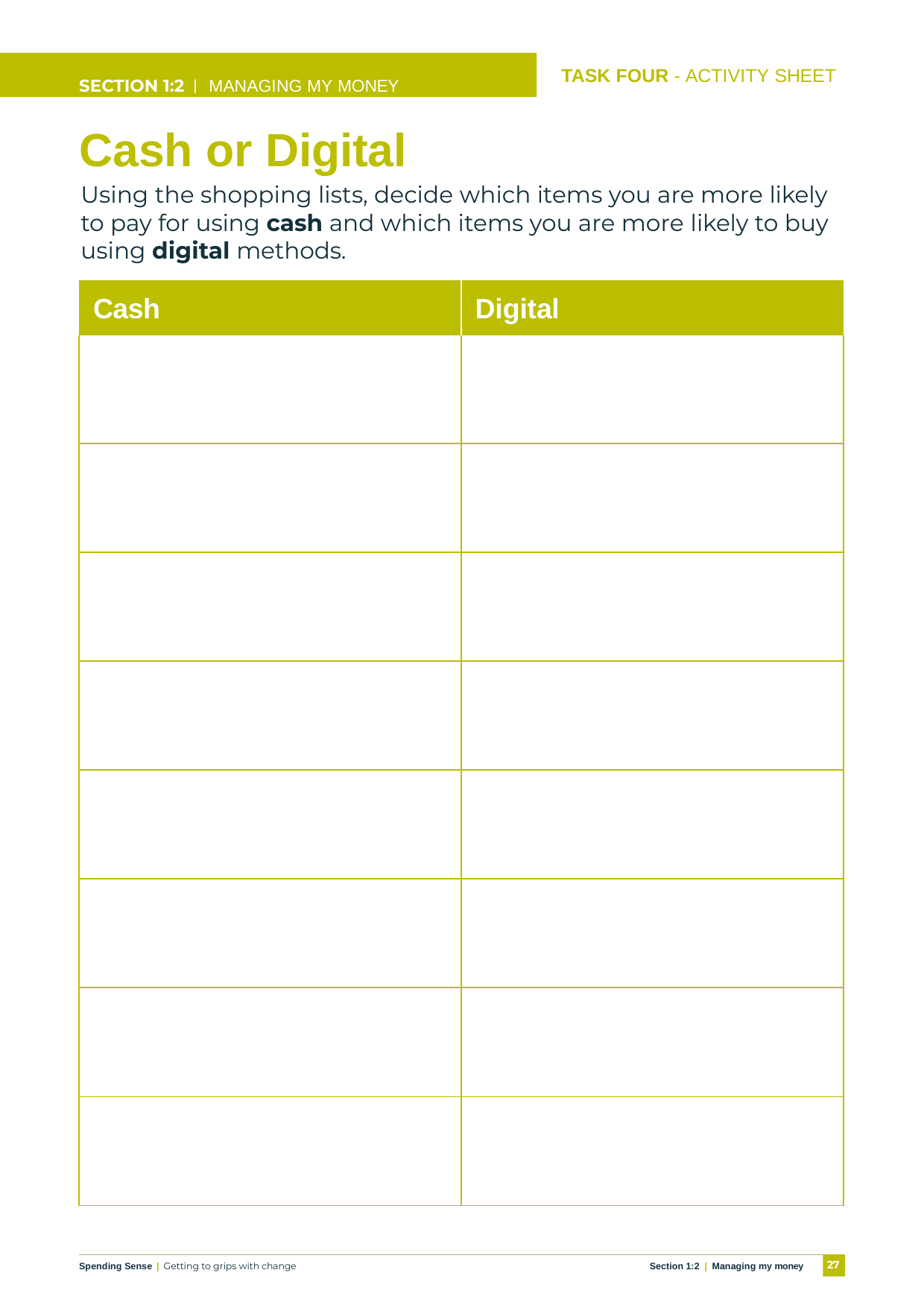

SECTION 1:2 | MANAGING MY MONEY

TASK FOUR - ACTIVITY SHEET
EDUCATOR NOTES
# Cash or Digital
Using the shopping lists, decide which items you are more likely to pay for using cash and which items you are more likely to buy using digital methods.
| Cash | Digital |
| --- | --- |
|  |  |
|  |  |
|  |  |
|  |  |
|  |  |
|  |  |
|  |  |
|  |  |

27
Spending Sense | Getting to grips with change
Section 1:2 | Managing my money